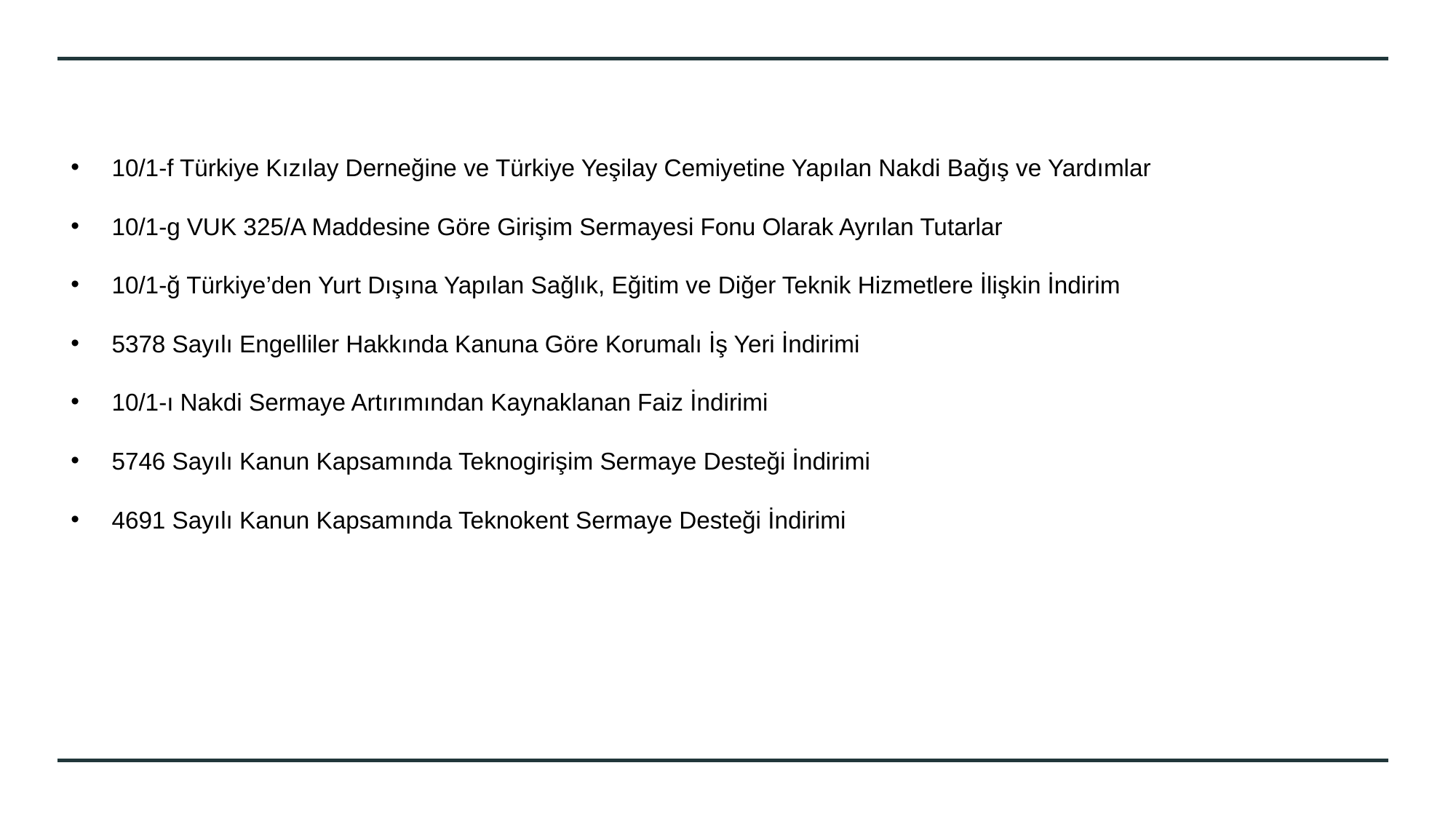

10/1-f Türkiye Kızılay Derneğine ve Türkiye Yeşilay Cemiyetine Yapılan Nakdi Bağış ve Yardımlar
10/1-g VUK 325/A Maddesine Göre Girişim Sermayesi Fonu Olarak Ayrılan Tutarlar
10/1-ğ Türkiye’den Yurt Dışına Yapılan Sağlık, Eğitim ve Diğer Teknik Hizmetlere İlişkin İndirim
5378 Sayılı Engelliler Hakkında Kanuna Göre Korumalı İş Yeri İndirimi
10/1-ı Nakdi Sermaye Artırımından Kaynaklanan Faiz İndirimi
5746 Sayılı Kanun Kapsamında Teknogirişim Sermaye Desteği İndirimi
4691 Sayılı Kanun Kapsamında Teknokent Sermaye Desteği İndirimi